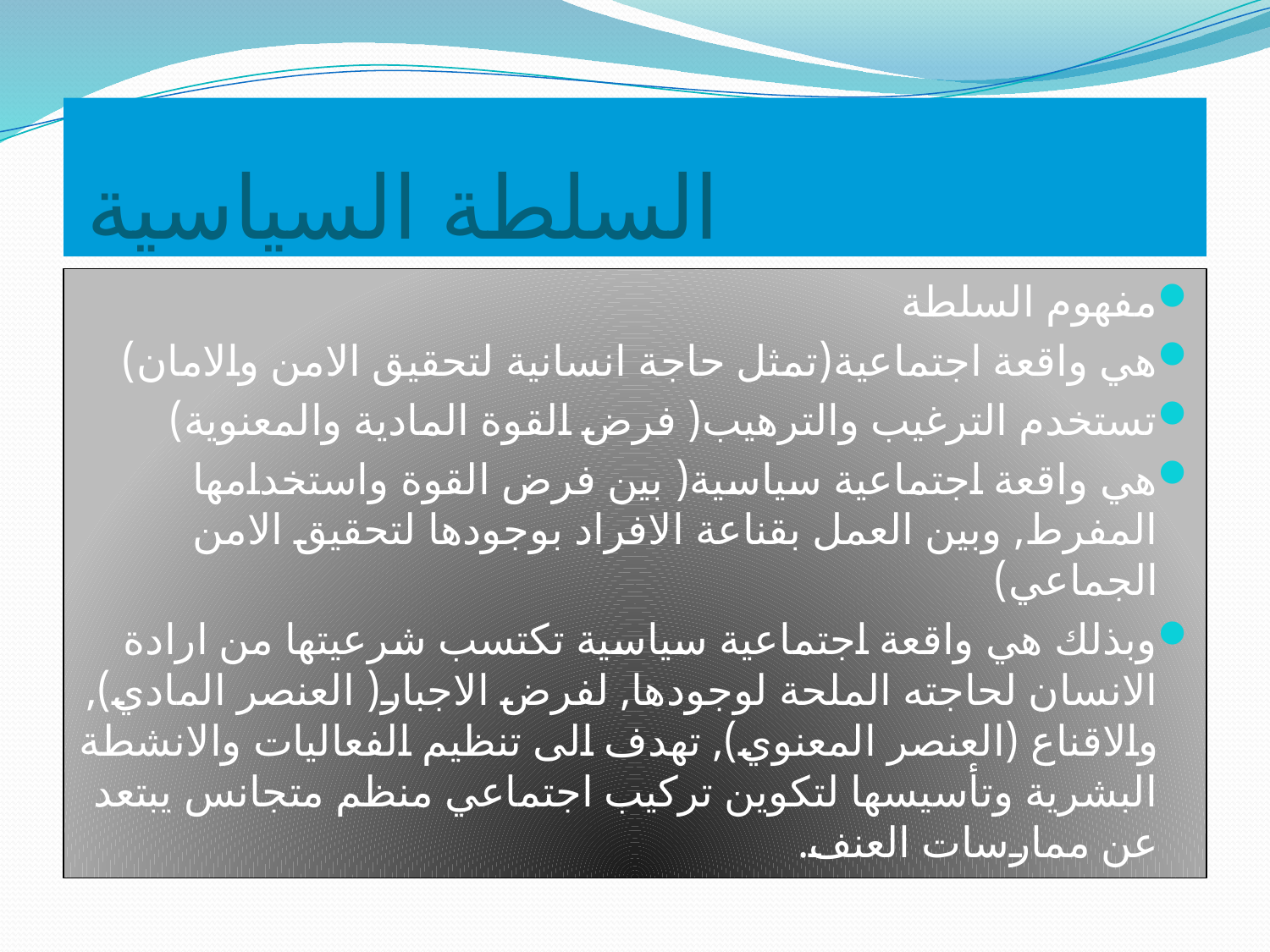

# السلطة السياسية
مفهوم السلطة
هي واقعة اجتماعية(تمثل حاجة انسانية لتحقيق الامن والامان)
تستخدم الترغيب والترهيب( فرض القوة المادية والمعنوية)
هي واقعة اجتماعية سياسية( بين فرض القوة واستخدامها المفرط, وبين العمل بقناعة الافراد بوجودها لتحقيق الامن الجماعي)
وبذلك هي واقعة اجتماعية سياسية تكتسب شرعيتها من ارادة الانسان لحاجته الملحة لوجودها, لفرض الاجبار( العنصر المادي), والاقناع (العنصر المعنوي), تهدف الى تنظيم الفعاليات والانشطة البشرية وتأسيسها لتكوين تركيب اجتماعي منظم متجانس يبتعد عن ممارسات العنف.